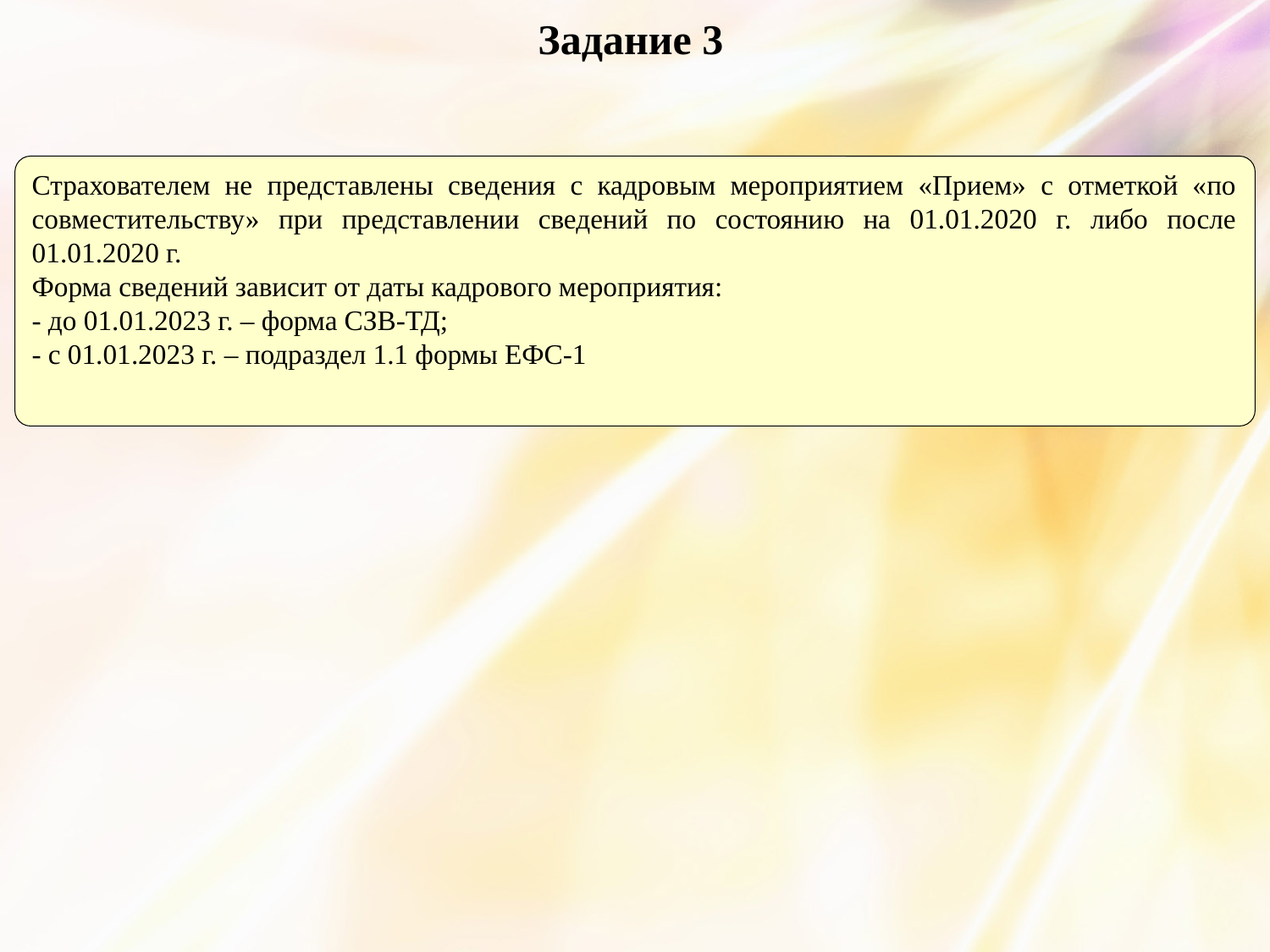

Задание 3
Страхователем не представлены сведения с кадровым мероприятием «Прием» с отметкой «по совместительству» при представлении сведений по состоянию на 01.01.2020 г. либо после 01.01.2020 г.
Форма сведений зависит от даты кадрового мероприятия:
- до 01.01.2023 г. – форма СЗВ-ТД;
- с 01.01.2023 г. – подраздел 1.1 формы ЕФС-1